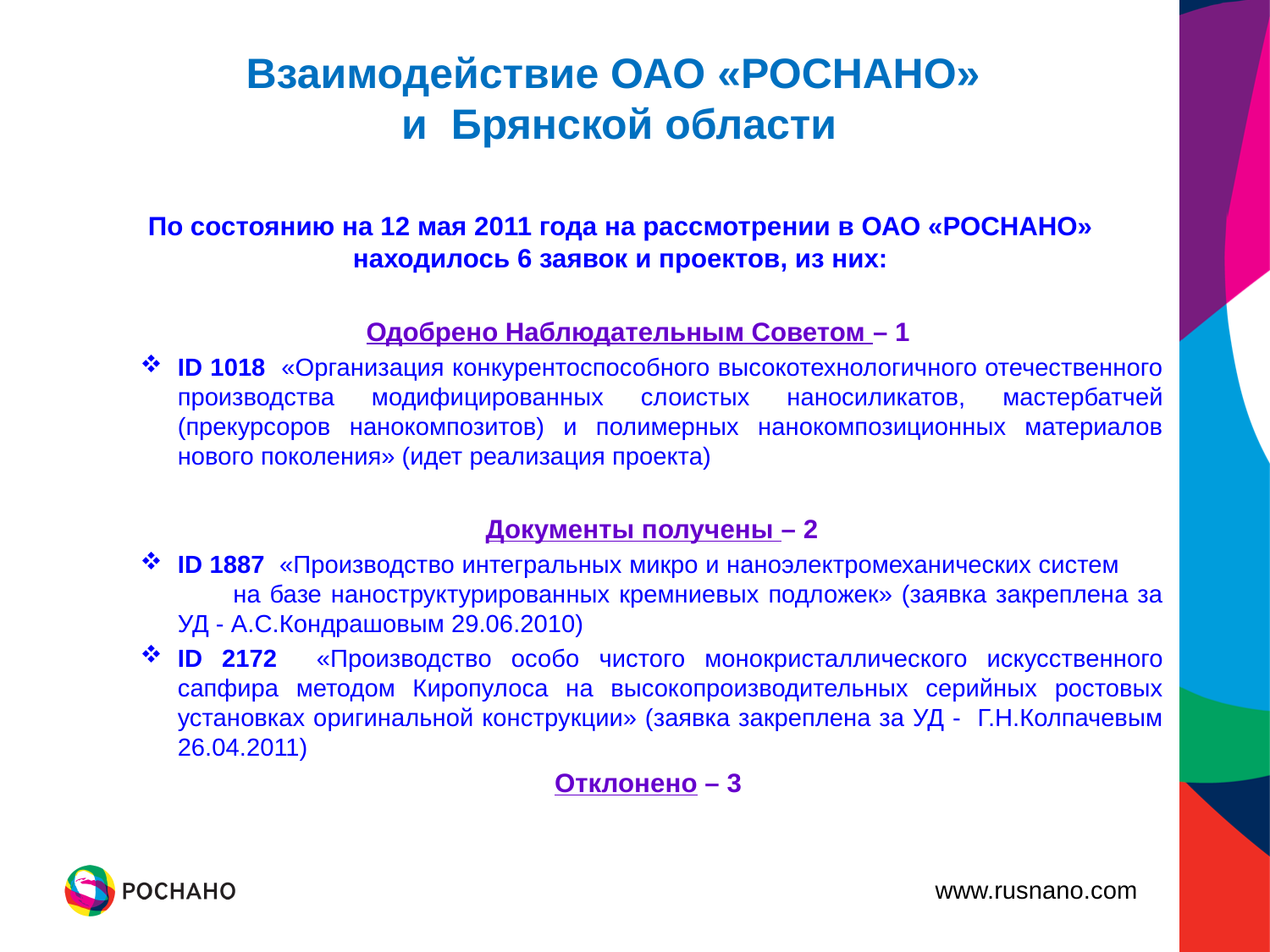

# Взаимодействие ОАО «РОСНАНО» и  Брянской области

По состоянию на 12 мая 2011 года на рассмотрении в ОАО «РОСНАНО» находилось 6 заявок и проектов, из них:

Одобрено Наблюдательным Советом – 1
ID 1018  «Организация конкурентоспособного высокотехнологичного отечественного производства модифицированных слоистых наносиликатов, мастербатчей (прекурсоров нанокомпозитов) и полимерных нанокомпозиционных материалов нового поколения» (идет реализация проекта)

Документы получены – 2
ID 1887  «Производство интегральных микро и наноэлектромеханических систем             на базе наноструктурированных кремниевых подложек» (заявка закреплена за УД - А.С.Кондрашовым 29.06.2010)
ID 2172  «Производство особо чистого монокристаллического искусственного сапфира методом Киропулоса на высокопроизводительных серийных ростовых установках оригинальной конструкции» (заявка закреплена за УД -  Г.Н.Колпачевым 26.04.2011)
 Отклонено – 3